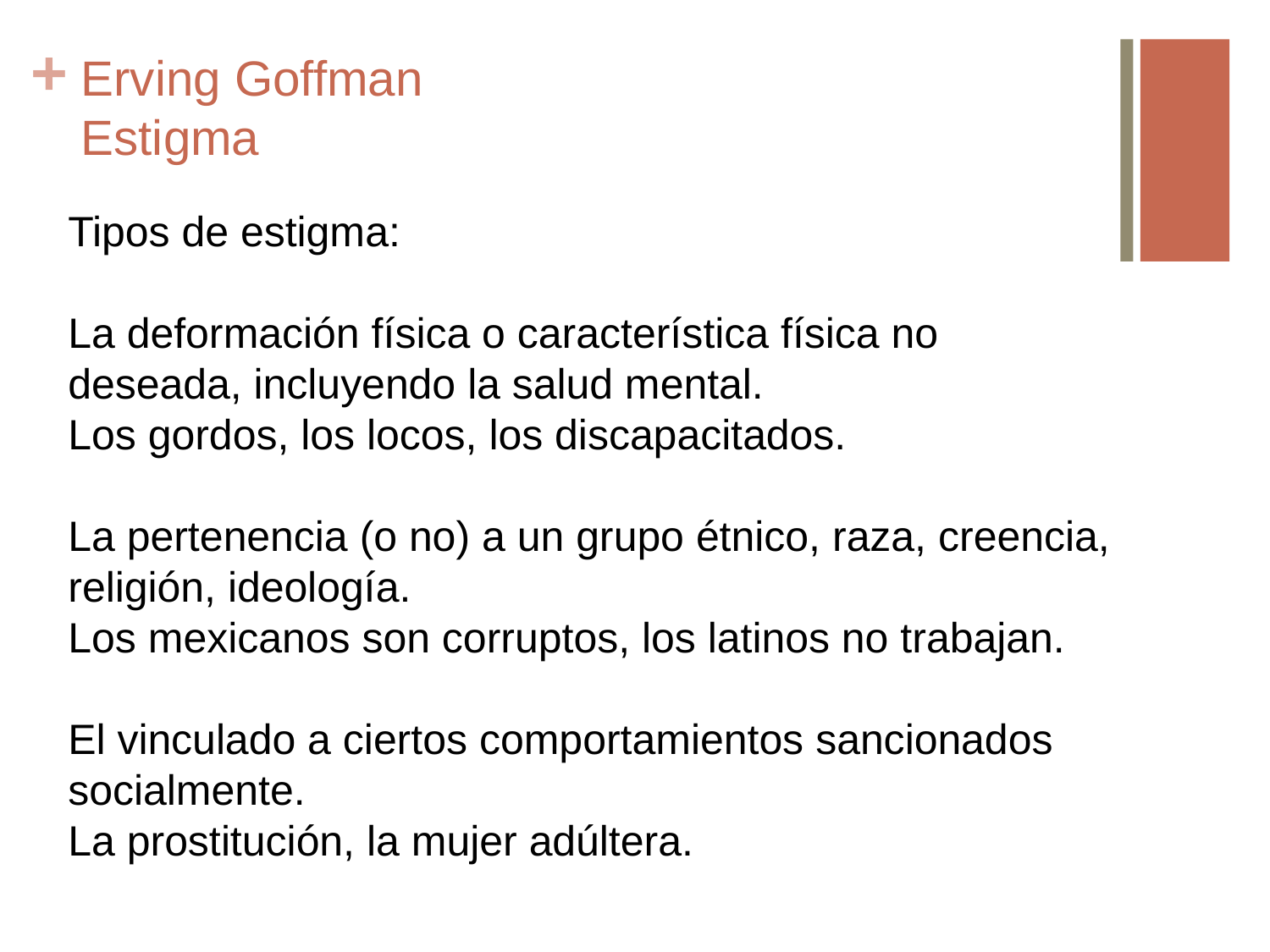

# Erving Goffman Estigma
Tipos de estigma:

La deformación física o característica física no deseada, incluyendo la salud mental.
Los gordos, los locos, los discapacitados.

La pertenencia (o no) a un grupo étnico, raza, creencia, religión, ideología.
Los mexicanos son corruptos, los latinos no trabajan.

El vinculado a ciertos comportamientos sancionados socialmente.
La prostitución, la mujer adúltera.